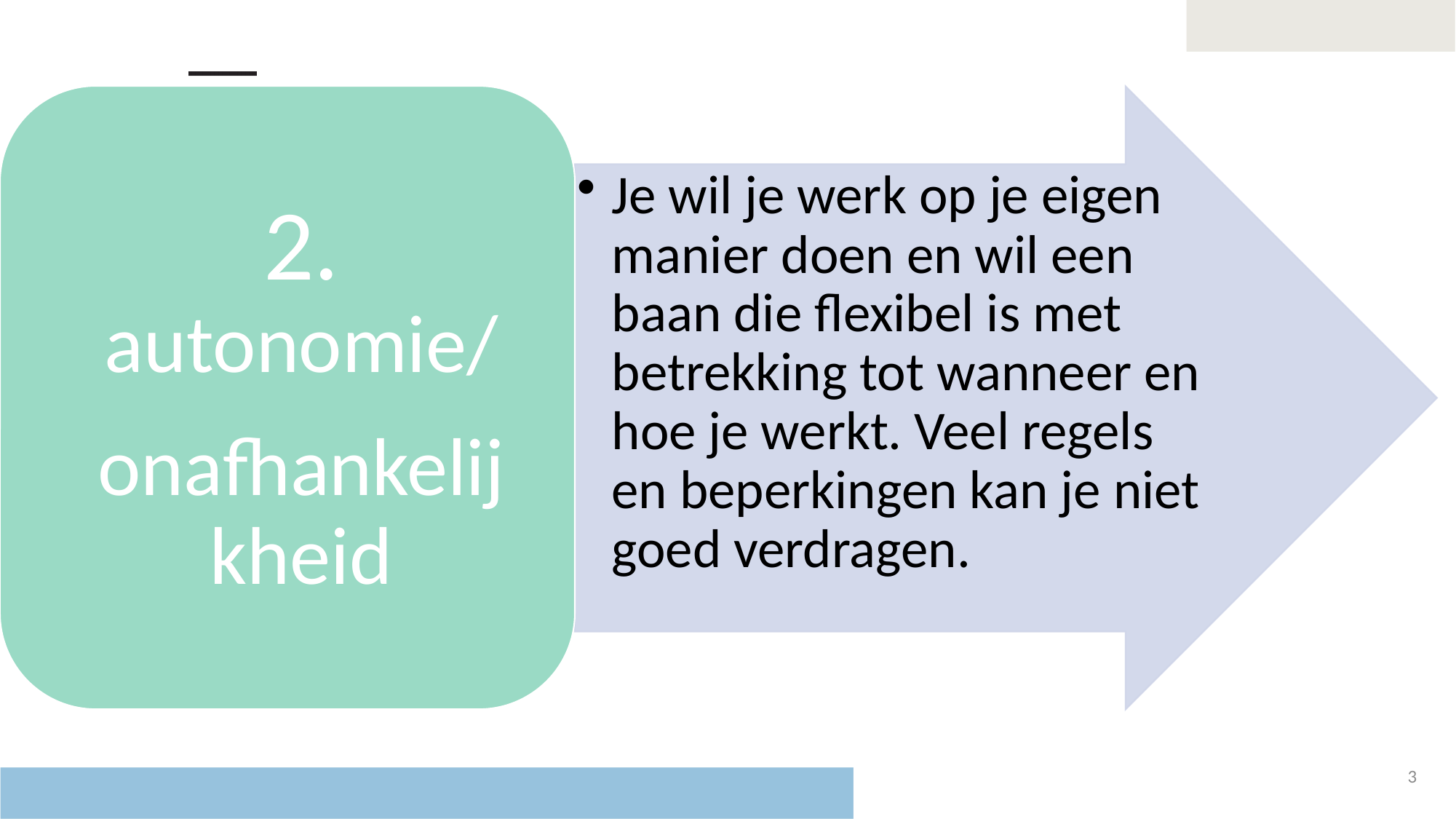

Je wil je werk op je eigen manier doen en wil een baan die flexibel is met betrekking tot wanneer en hoe je werkt. Veel regels en beperkingen kan je niet goed verdragen.
2. autonomie/
onafhankelijkheid
3